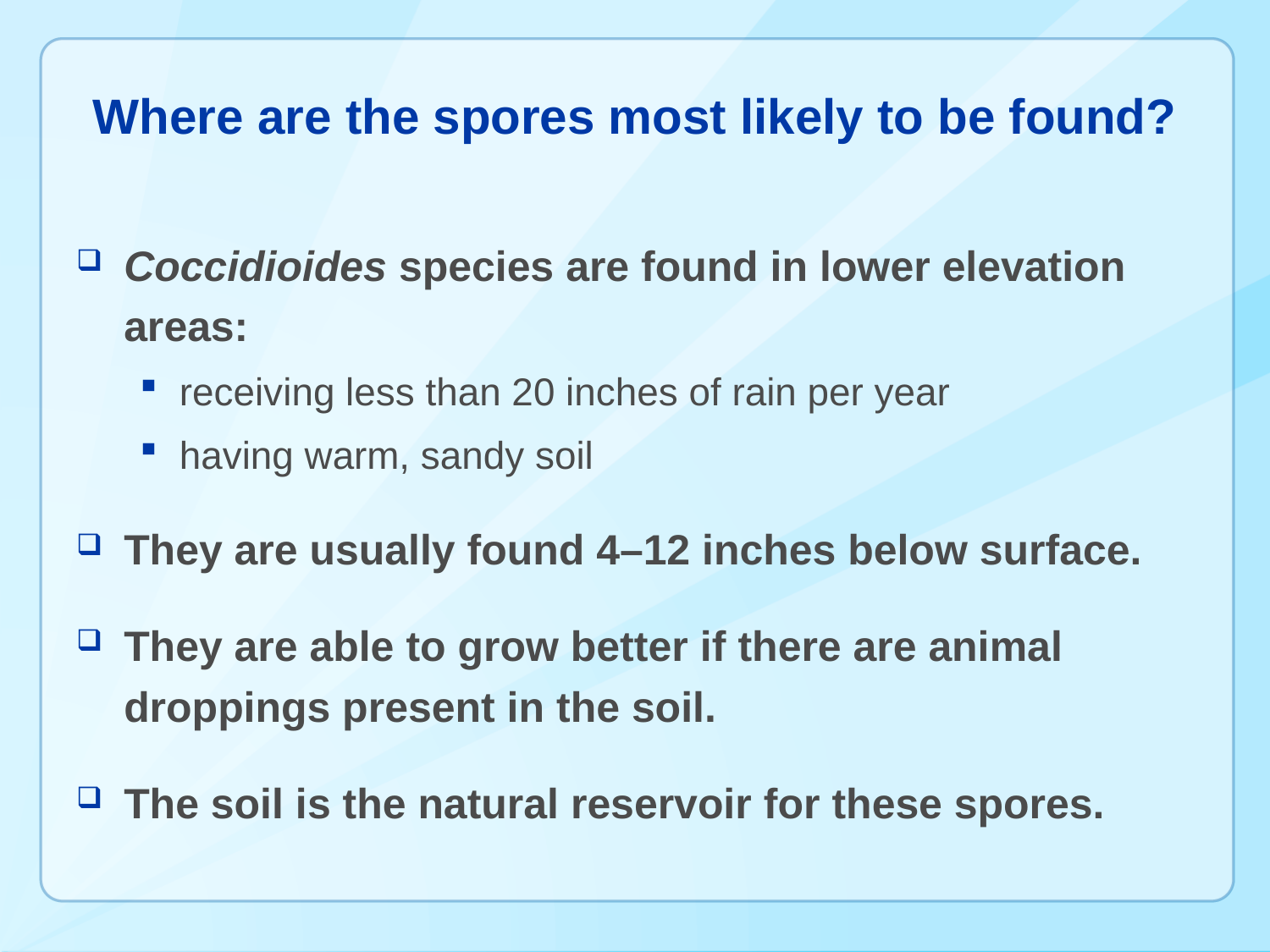

# Where are the spores most likely to be found?
Coccidioides species are found in lower elevation areas:
receiving less than 20 inches of rain per year
having warm, sandy soil
They are usually found 4–12 inches below surface.
They are able to grow better if there are animal droppings present in the soil.
The soil is the natural reservoir for these spores.